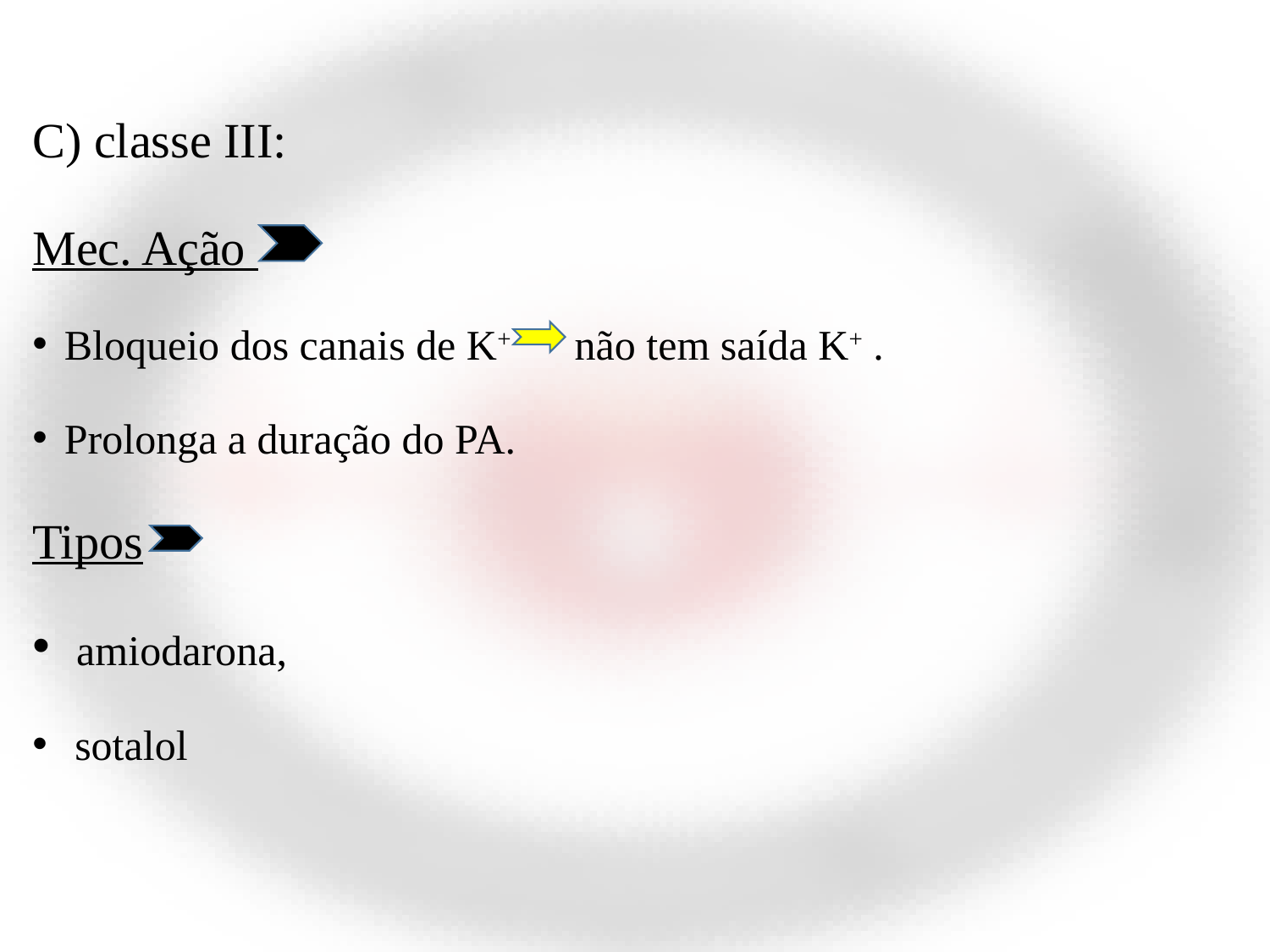

C) classe III:
Mec. Ação
Bloqueio dos canais de K+      não tem saída K+ .
Prolonga a duração do PA.
Tipos
 amiodarona,
 sotalol